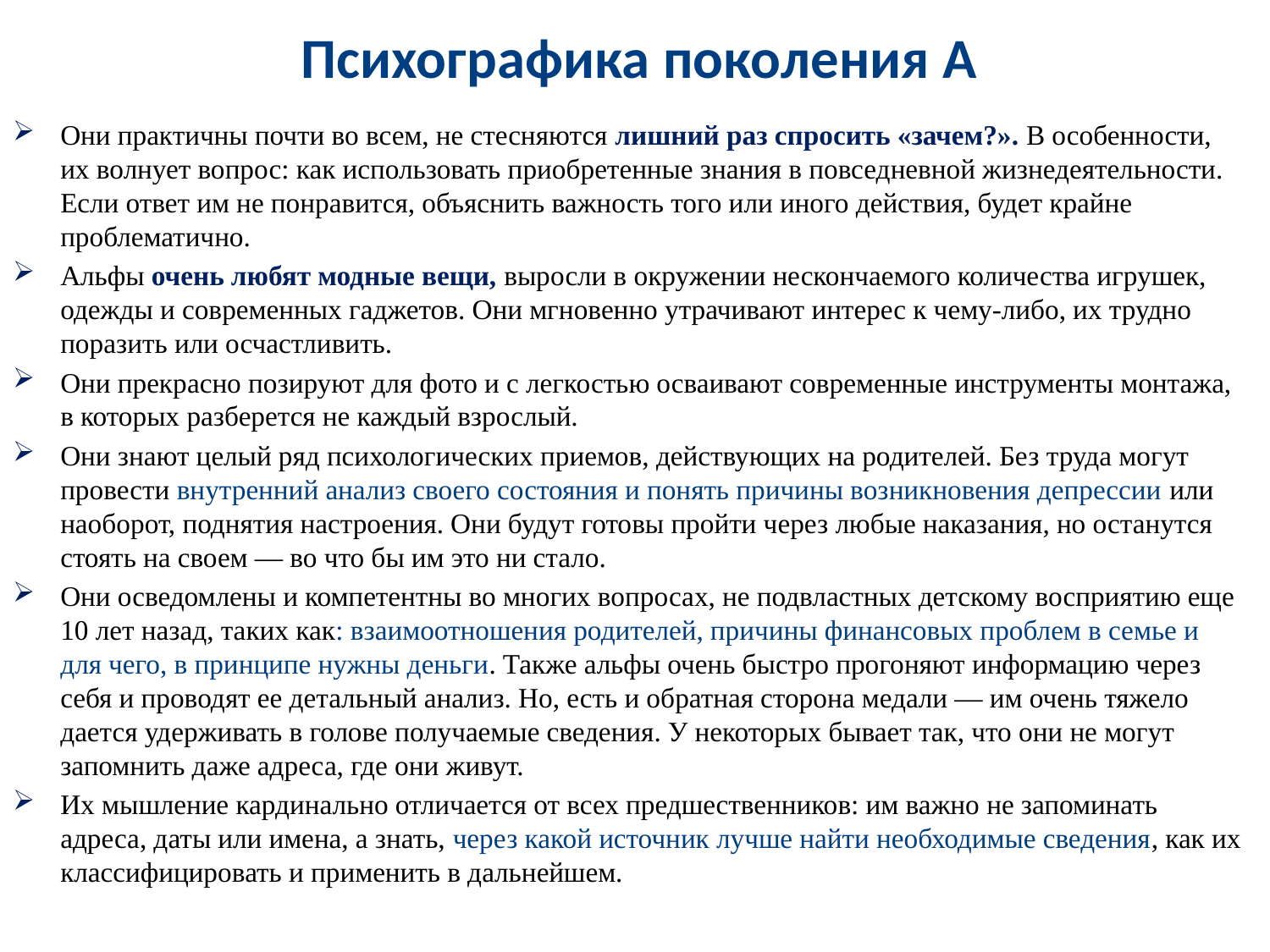

# Психографика поколения А
Они практичны почти во всем, не стесняются лишний раз спросить «зачем?». В особенности, их волнует вопрос: как использовать приобретенные знания в повседневной жизнедеятельности. Если ответ им не понравится, объяснить важность того или иного действия, будет крайне проблематично.
Альфы очень любят модные вещи, выросли в окружении нескончаемого количества игрушек, одежды и современных гаджетов. Они мгновенно утрачивают интерес к чему-либо, их трудно поразить или осчастливить.
Они прекрасно позируют для фото и с легкостью осваивают современные инструменты монтажа, в которых разберется не каждый взрослый.
Они знают целый ряд психологических приемов, действующих на родителей. Без труда могут провести внутренний анализ своего состояния и понять причины возникновения депрессии или наоборот, поднятия настроения. Они будут готовы пройти через любые наказания, но останутся стоять на своем — во что бы им это ни стало.
Они осведомлены и компетентны во многих вопросах, не подвластных детскому восприятию еще 10 лет назад, таких как: взаимоотношения родителей, причины финансовых проблем в семье и для чего, в принципе нужны деньги. Также альфы очень быстро прогоняют информацию через себя и проводят ее детальный анализ. Но, есть и обратная сторона медали — им очень тяжело дается удерживать в голове получаемые сведения. У некоторых бывает так, что они не могут запомнить даже адреса, где они живут.
Их мышление кардинально отличается от всех предшественников: им важно не запоминать адреса, даты или имена, а знать, через какой источник лучше найти необходимые сведения, как их классифицировать и применить в дальнейшем.